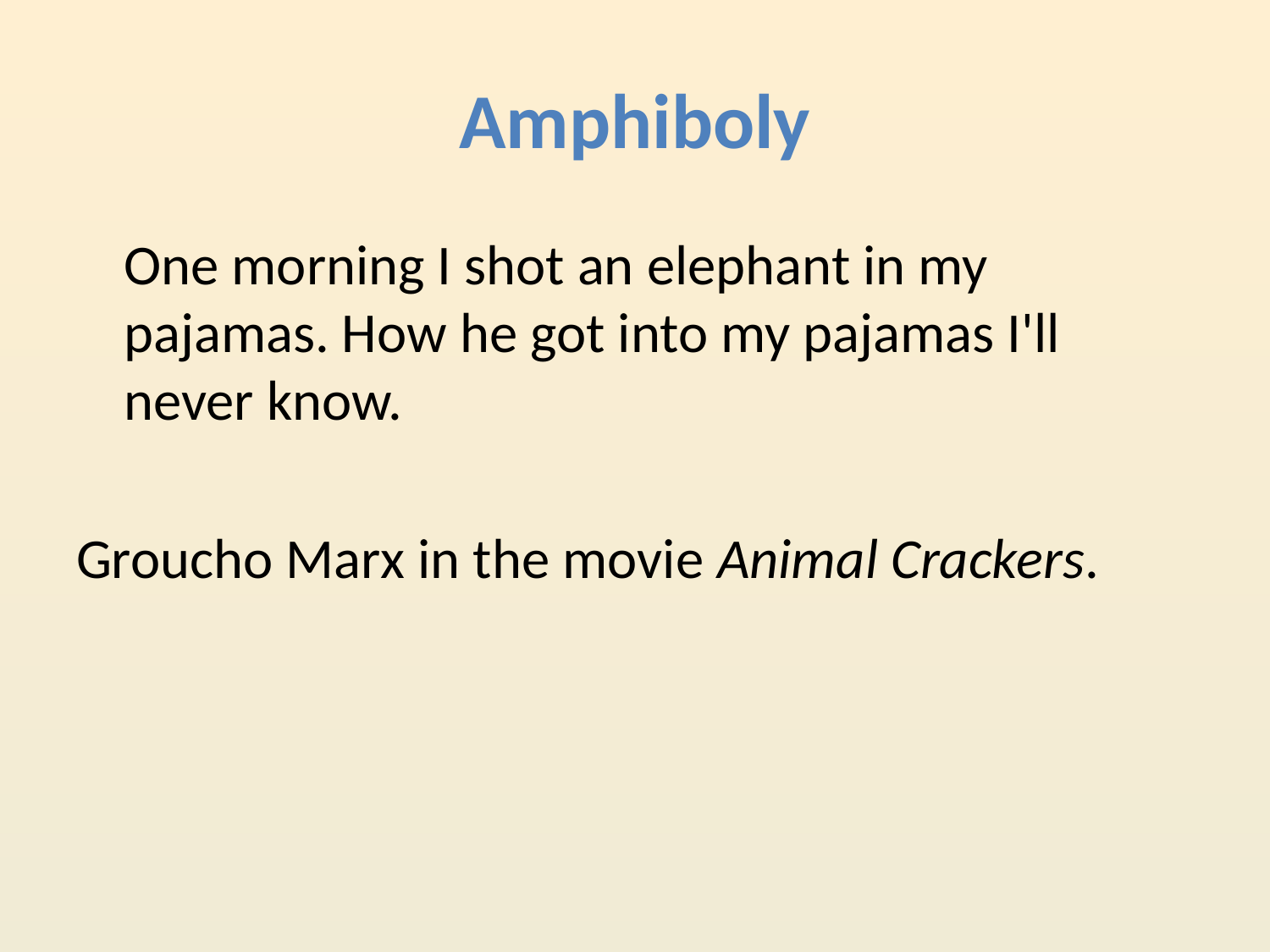

# Amphiboly
	One morning I shot an elephant in my pajamas. How he got into my pajamas I'll never know.

Groucho Marx in the movie Animal Crackers.